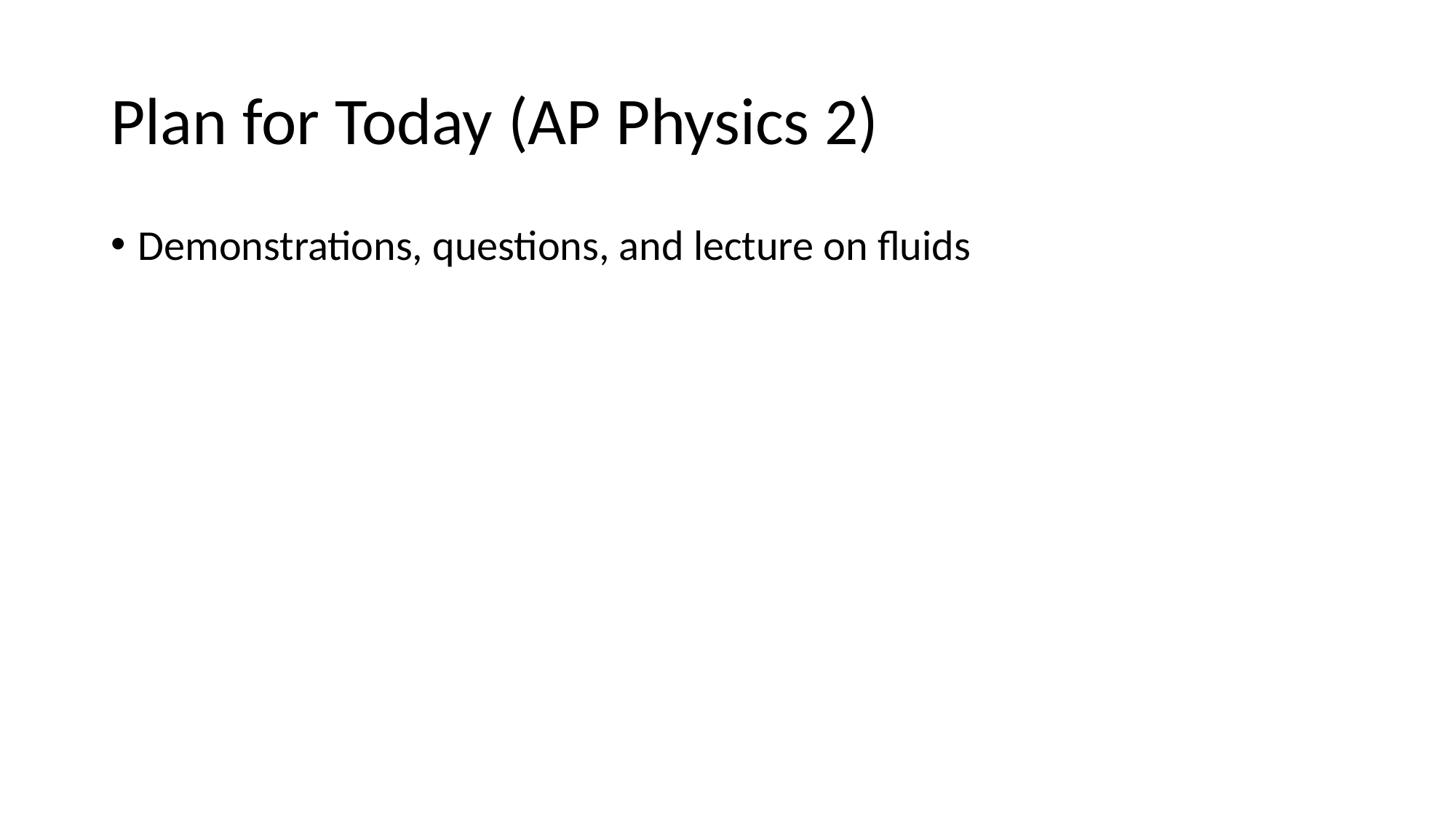

# Plan for Today (AP Physics 2)
Demonstrations, questions, and lecture on fluids